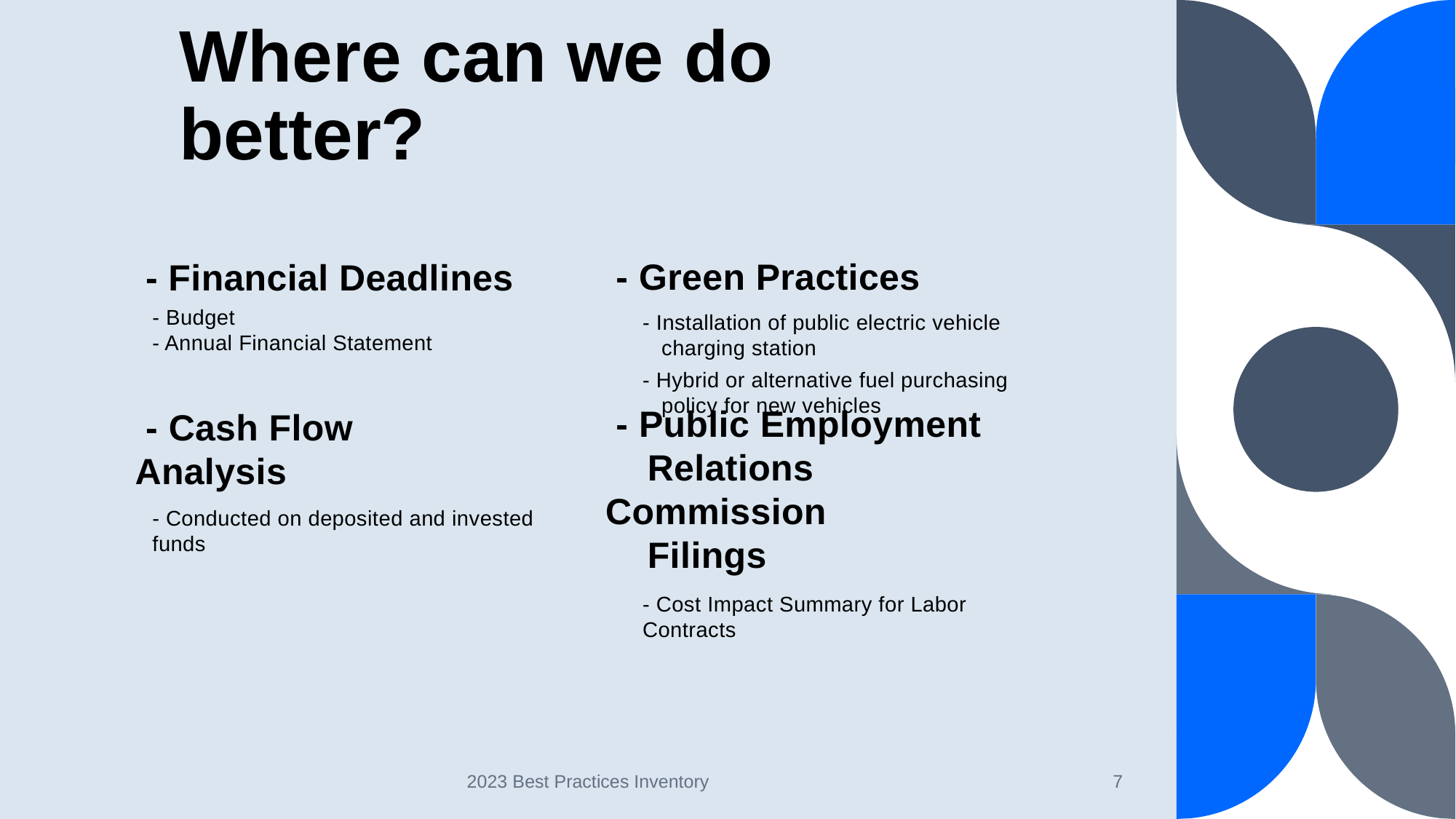

# Where can we do better?
 - Green Practices
 - Financial Deadlines
- Budget
- Annual Financial Statement
- Installation of public electric vehicle
   charging station
- Hybrid or alternative fuel purchasing
   policy for new vehicles
 - Cash Flow Analysis
- Conducted on deposited and invested funds
 - Public Employment
    Relations Commission
    Filings
- Cost Impact Summary for Labor Contracts
2023 Best Practices Inventory
7